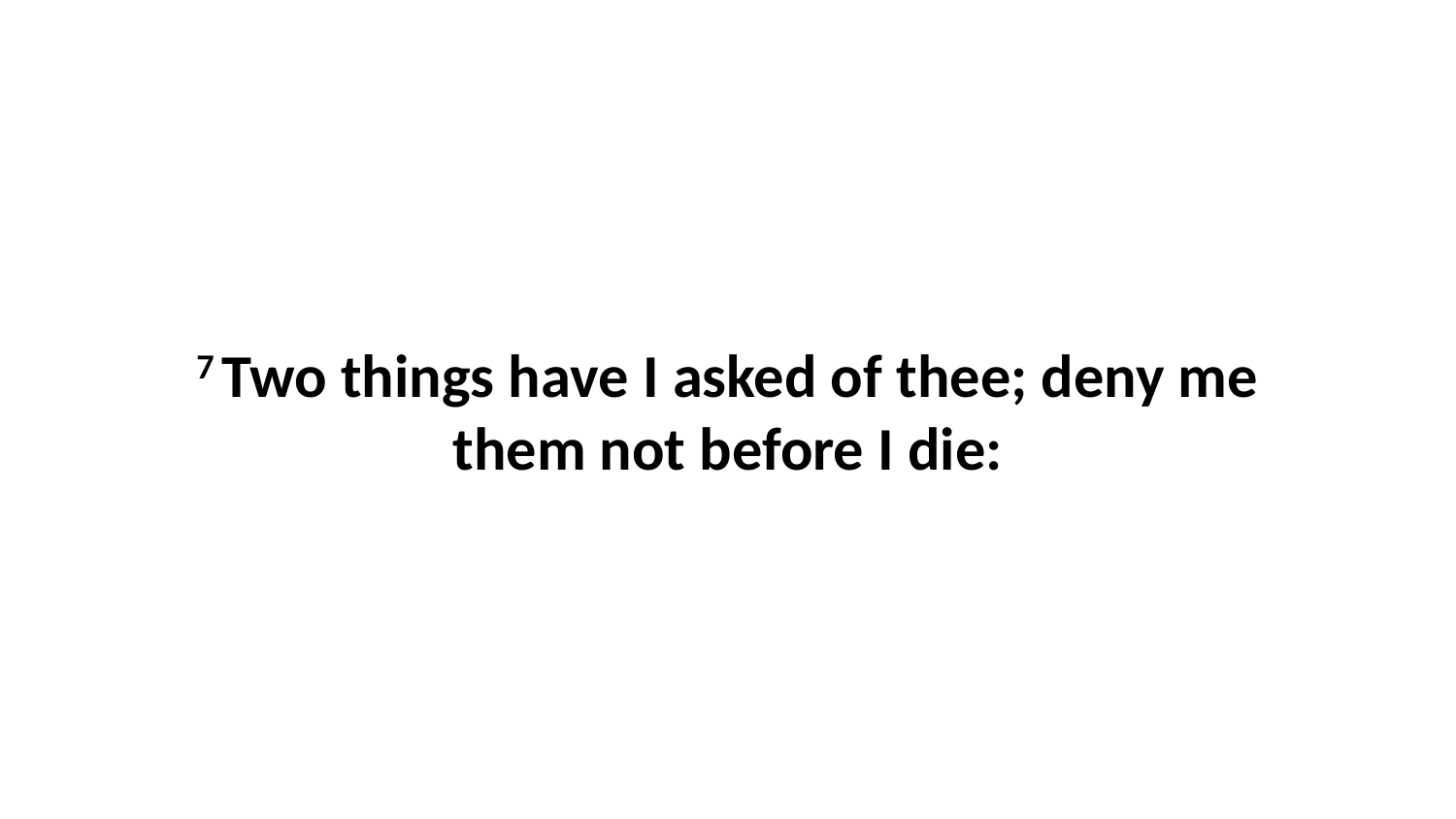

7 Two things have I asked of thee; deny me them not before I die: